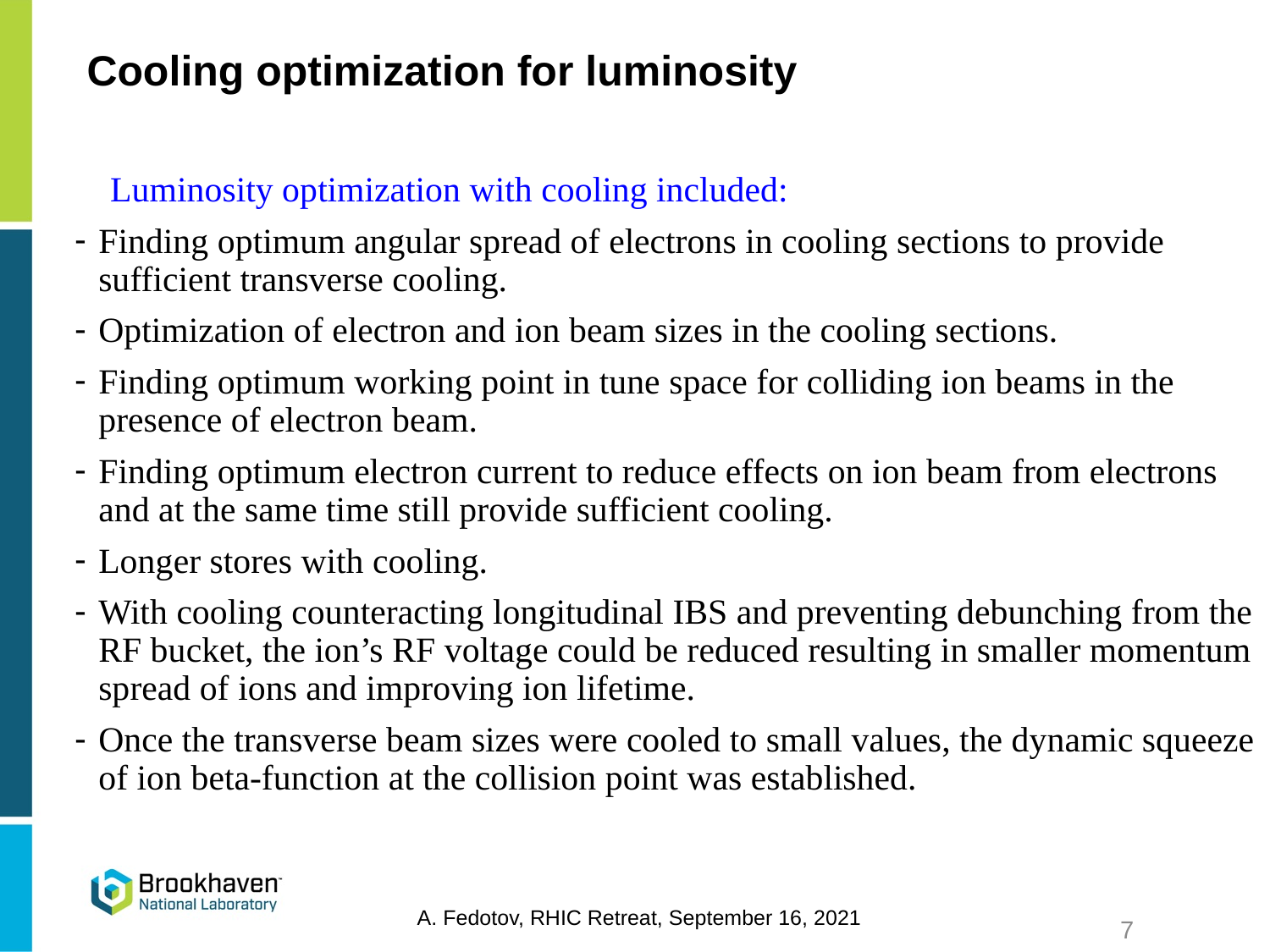

# Cooling optimization for luminosity

    Luminosity optimization with cooling included:
Finding optimum angular spread of electrons in cooling sections to provide sufficient transverse cooling.
Optimization of electron and ion beam sizes in the cooling sections.
Finding optimum working point in tune space for colliding ion beams in the presence of electron beam.
Finding optimum electron current to reduce effects on ion beam from electrons and at the same time still provide sufficient cooling.
Longer stores with cooling.
With cooling counteracting longitudinal IBS and preventing debunching from the RF bucket, the ion’s RF voltage could be reduced resulting in smaller momentum spread of ions and improving ion lifetime.
Once the transverse beam sizes were cooled to small values, the dynamic squeeze of ion beta-function at the collision point was established.
A. Fedotov, RHIC Retreat, September 16, 2021
7